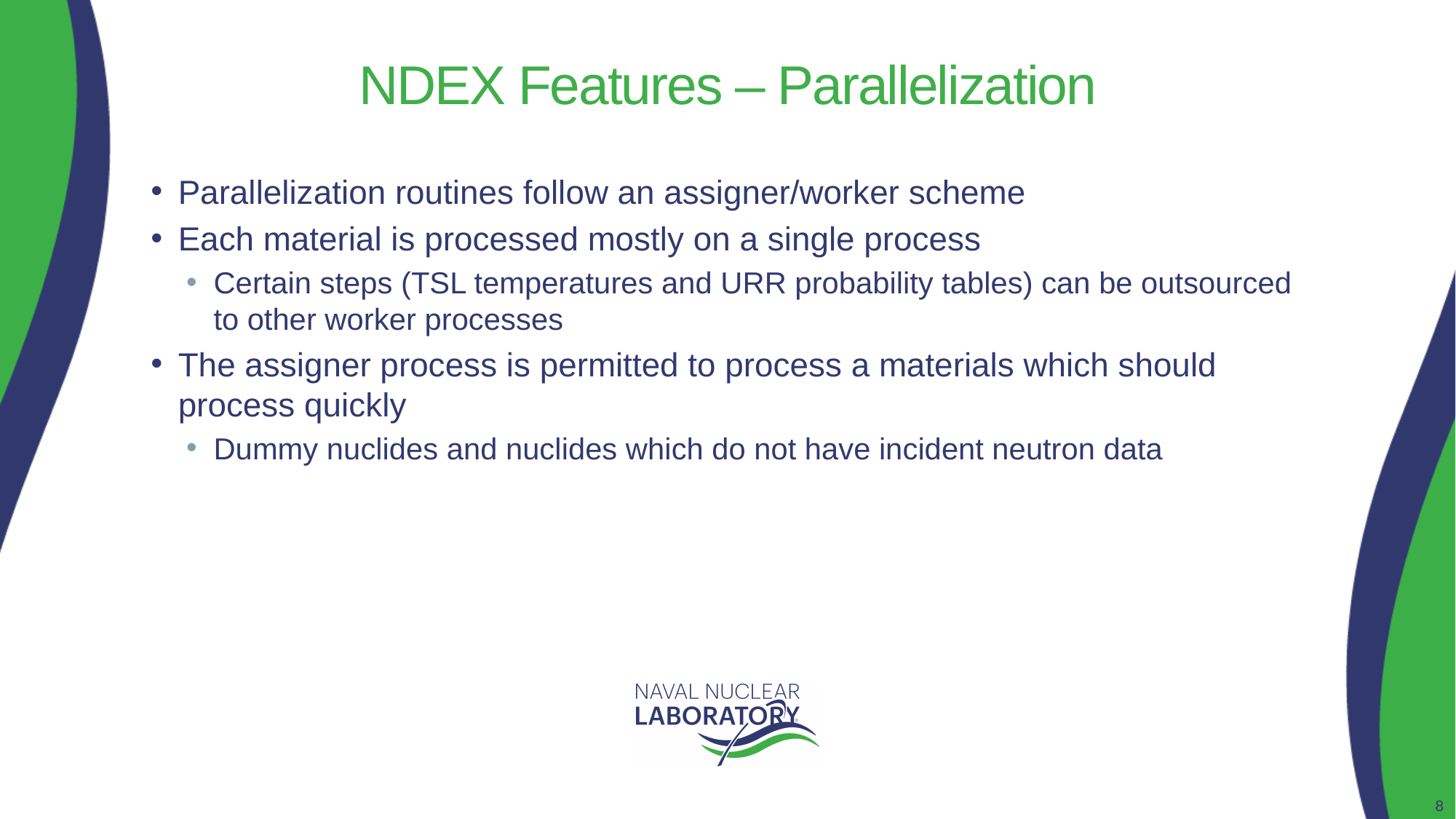

# NDEX Features – Parallelization
Parallelization routines follow an assigner/worker scheme
Each material is processed mostly on a single process
Certain steps (TSL temperatures and URR probability tables) can be outsourced to other worker processes
The assigner process is permitted to process a materials which should process quickly
Dummy nuclides and nuclides which do not have incident neutron data
8